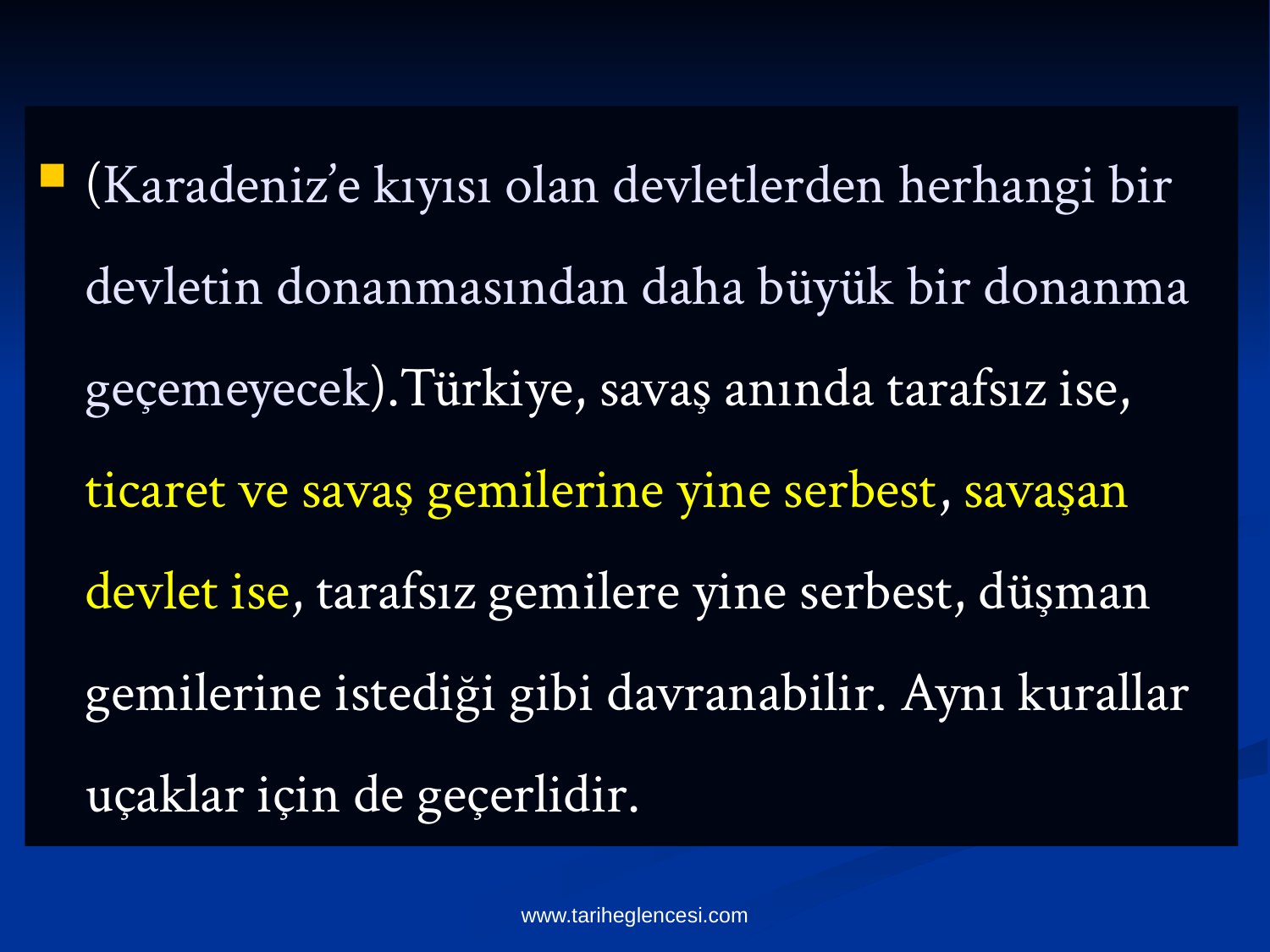

(Karadeniz’e kıyısı olan devletlerden herhangi bir devletin donanmasından daha büyük bir donanma geçemeyecek).Türkiye, savaş anında tarafsız ise, ticaret ve savaş gemilerine yine serbest, savaşan devlet ise, tarafsız gemilere yine serbest, düşman gemilerine istediği gibi davranabilir. Aynı kurallar uçaklar için de geçerlidir.

www.tariheglencesi.com